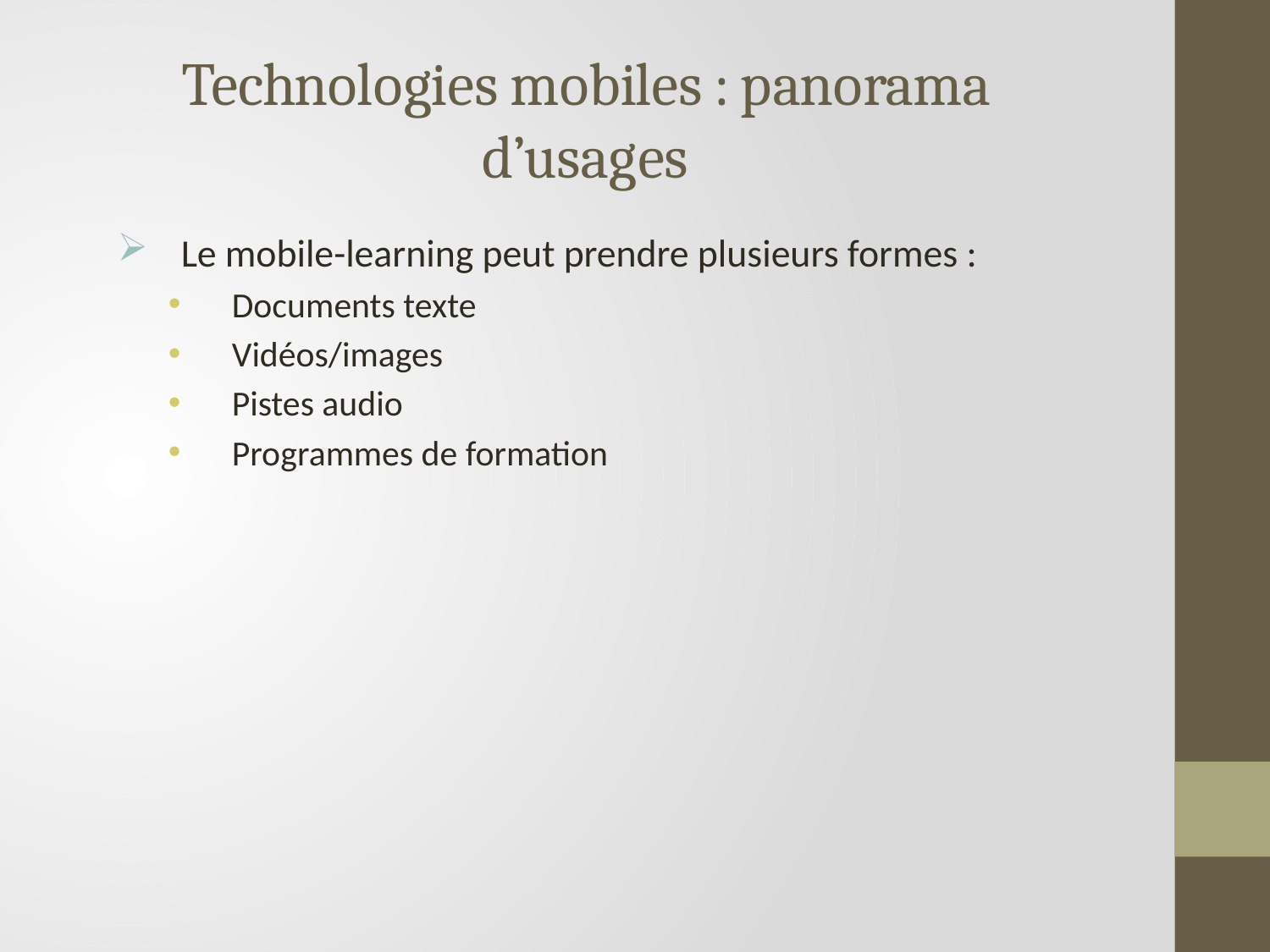

# Technologies mobiles : panorama d’usages
Le mobile-learning peut prendre plusieurs formes :
Documents texte
Vidéos/images
Pistes audio
Programmes de formation